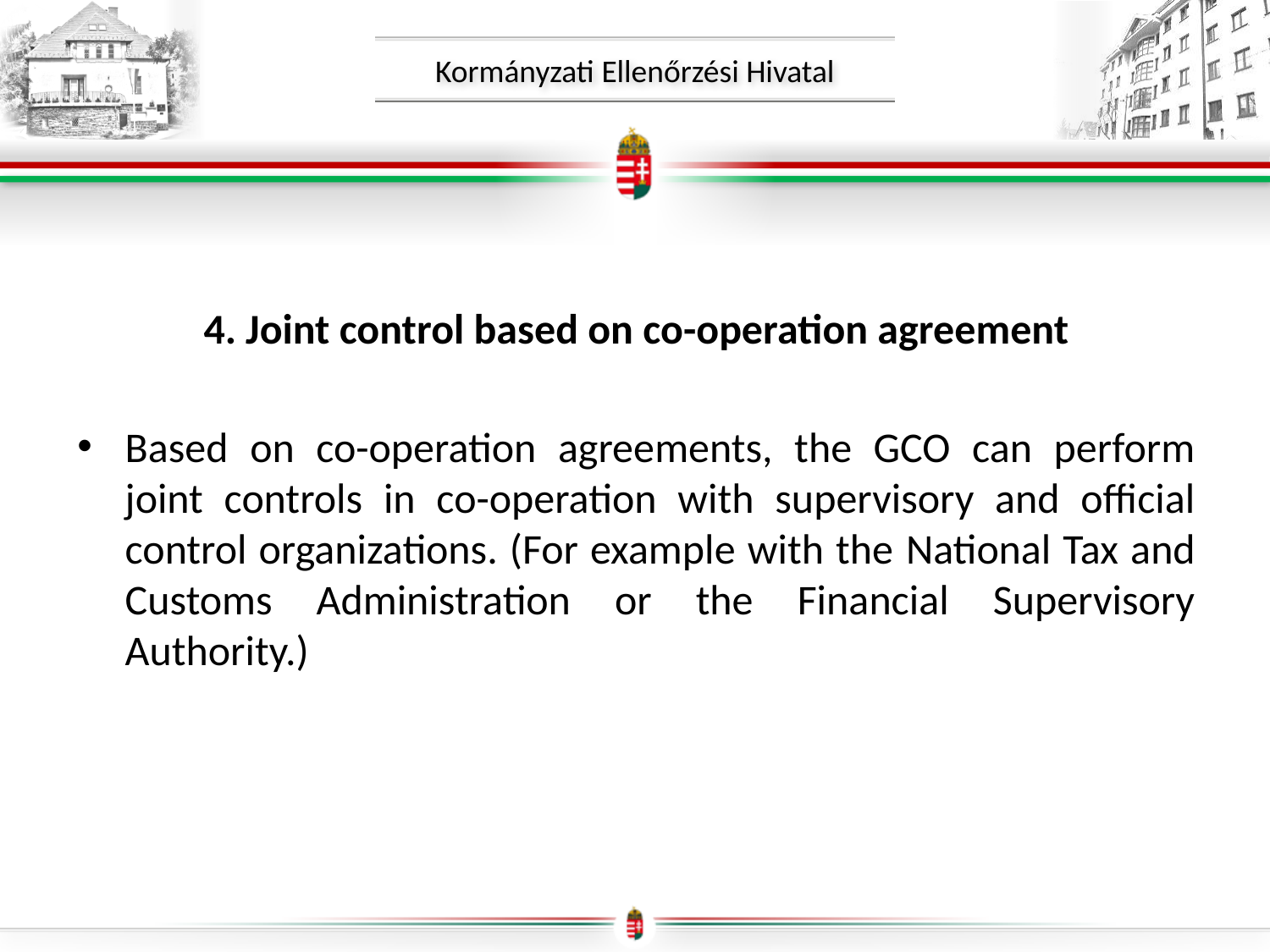

4. Joint control based on co-operation agreement

Based on co-operation agreements, the GCO can perform joint controls in co-operation with supervisory and official control organizations. (For example with the National Tax and Customs Administration or the Financial Supervisory Authority.)